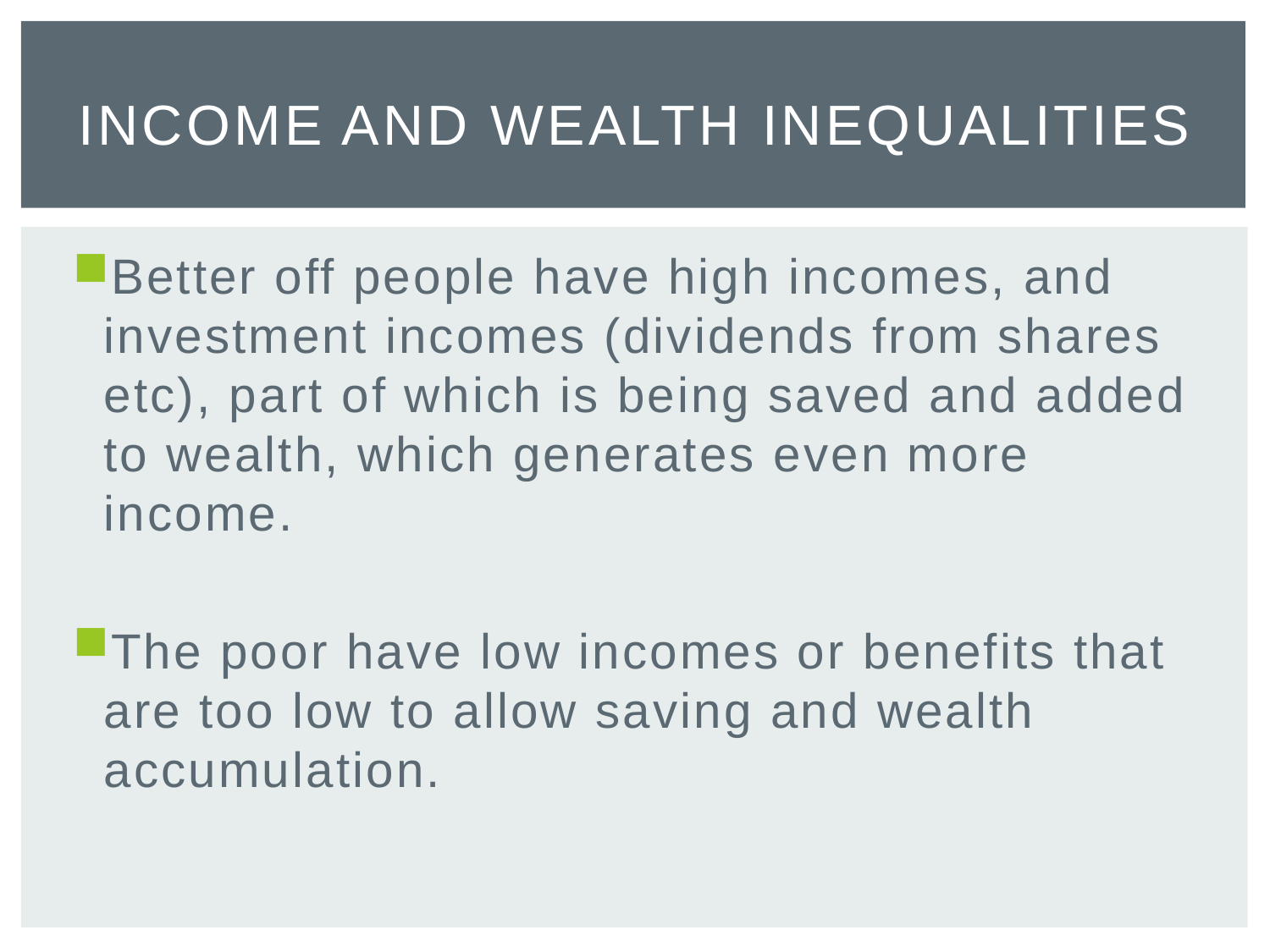

# Income and Wealth Inequalities
Better off people have high incomes, and investment incomes (dividends from shares etc), part of which is being saved and added to wealth, which generates even more income.

The poor have low incomes or benefits that are too low to allow saving and wealth accumulation.